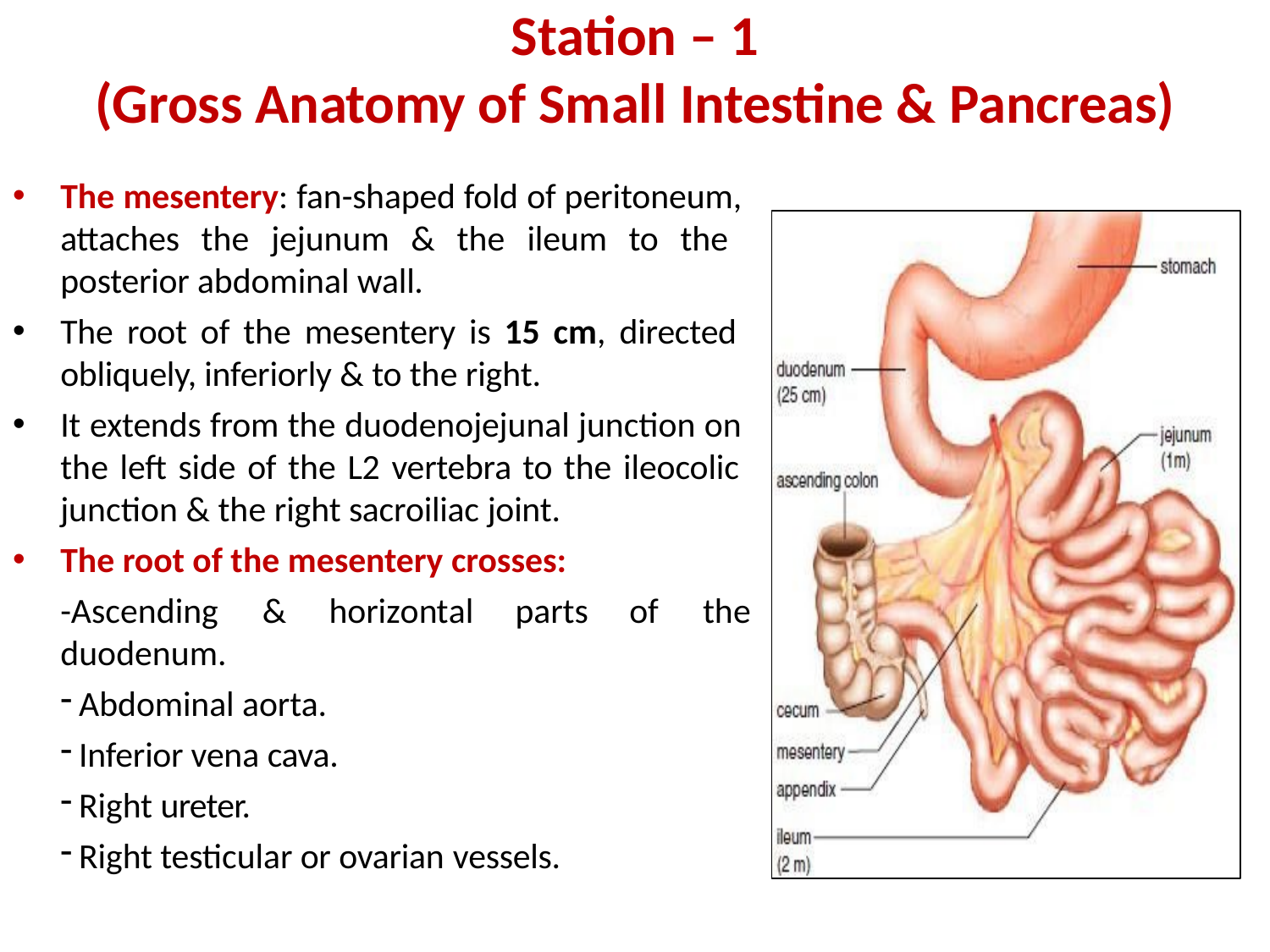

# Station – 1
(Gross Anatomy of Small Intestine & Pancreas)
The mesentery: fan-shaped fold of peritoneum,  attaches the jejunum & the ileum to the  posterior abdominal wall.
The root of the mesentery is 15 cm, directed  obliquely, inferiorly & to the right.
It extends from the duodenojejunal junction on  the left side of the L2 vertebra to the ileocolic  junction & the right sacroiliac joint.
The root of the mesentery crosses:

-Ascending	&	horizontal	parts
duodenum.
Abdominal aorta.
Inferior vena cava.
Right ureter.
Right testicular or ovarian vessels.
of	the